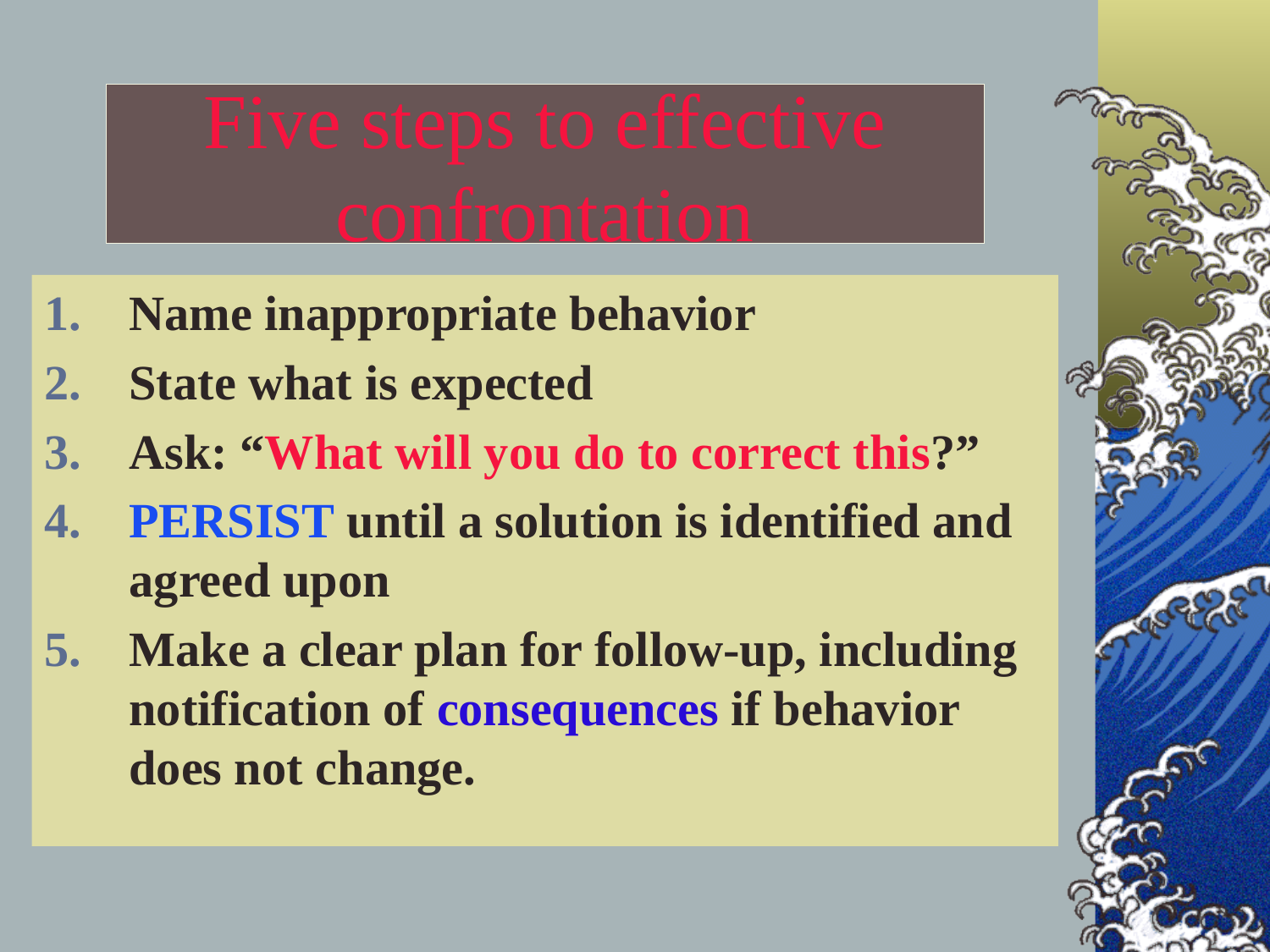

# Five steps to effective confrontation
Name inappropriate behavior
State what is expected
Ask: “What will you do to correct this?”
PERSIST until a solution is identified and agreed upon
Make a clear plan for follow-up, including notification of consequences if behavior does not change.